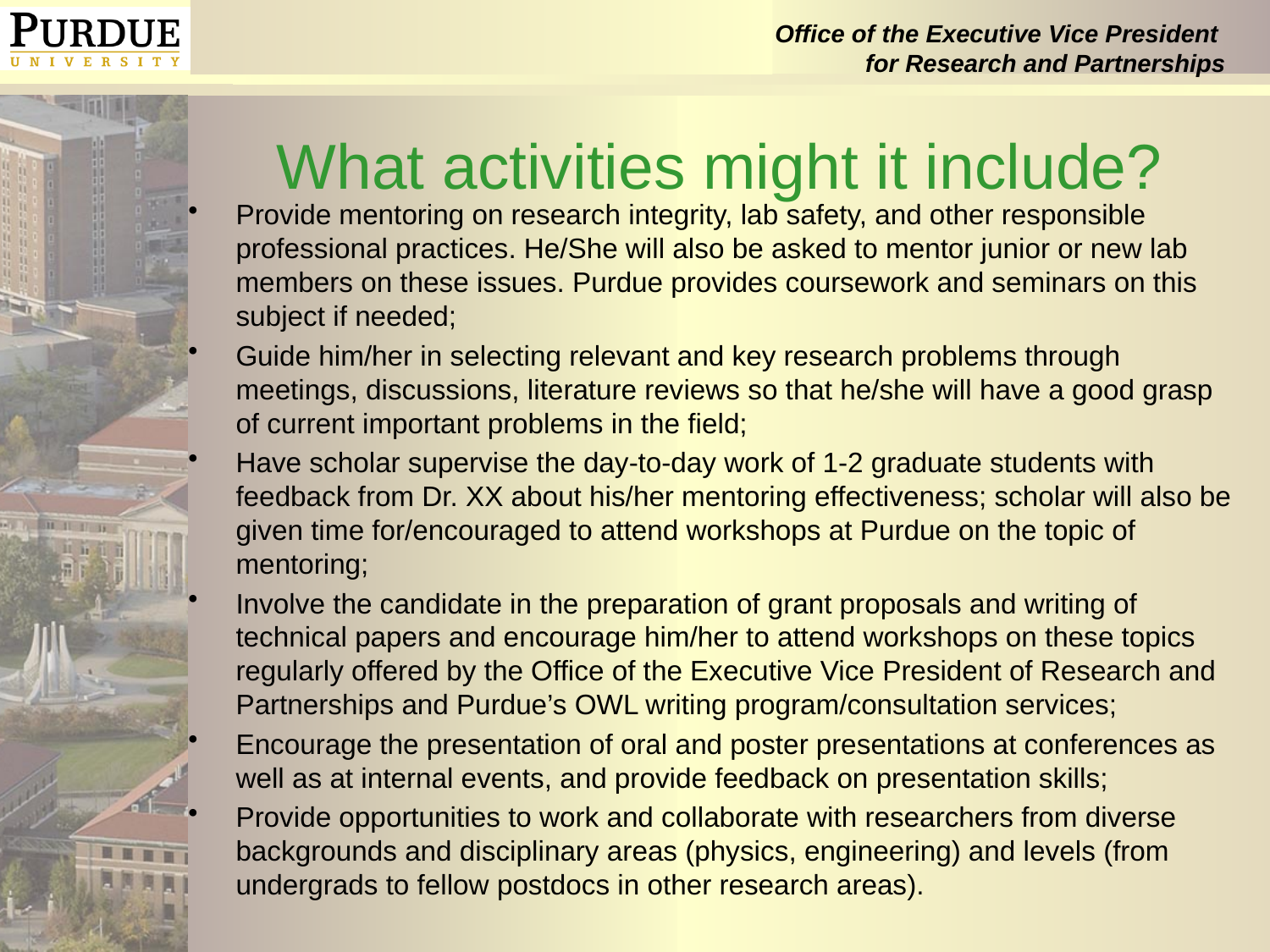

# What activities might it include?
Provide mentoring on research integrity, lab safety, and other responsible professional practices. He/She will also be asked to mentor junior or new lab members on these issues. Purdue provides coursework and seminars on this subject if needed;
Guide him/her in selecting relevant and key research problems through meetings, discussions, literature reviews so that he/she will have a good grasp of current important problems in the field;
Have scholar supervise the day-to-day work of 1-2 graduate students with feedback from Dr. XX about his/her mentoring effectiveness; scholar will also be given time for/encouraged to attend workshops at Purdue on the topic of mentoring;
Involve the candidate in the preparation of grant proposals and writing of technical papers and encourage him/her to attend workshops on these topics regularly offered by the Office of the Executive Vice President of Research and Partnerships and Purdue’s OWL writing program/consultation services;
Encourage the presentation of oral and poster presentations at conferences as well as at internal events, and provide feedback on presentation skills;
Provide opportunities to work and collaborate with researchers from diverse backgrounds and disciplinary areas (physics, engineering) and levels (from undergrads to fellow postdocs in other research areas).